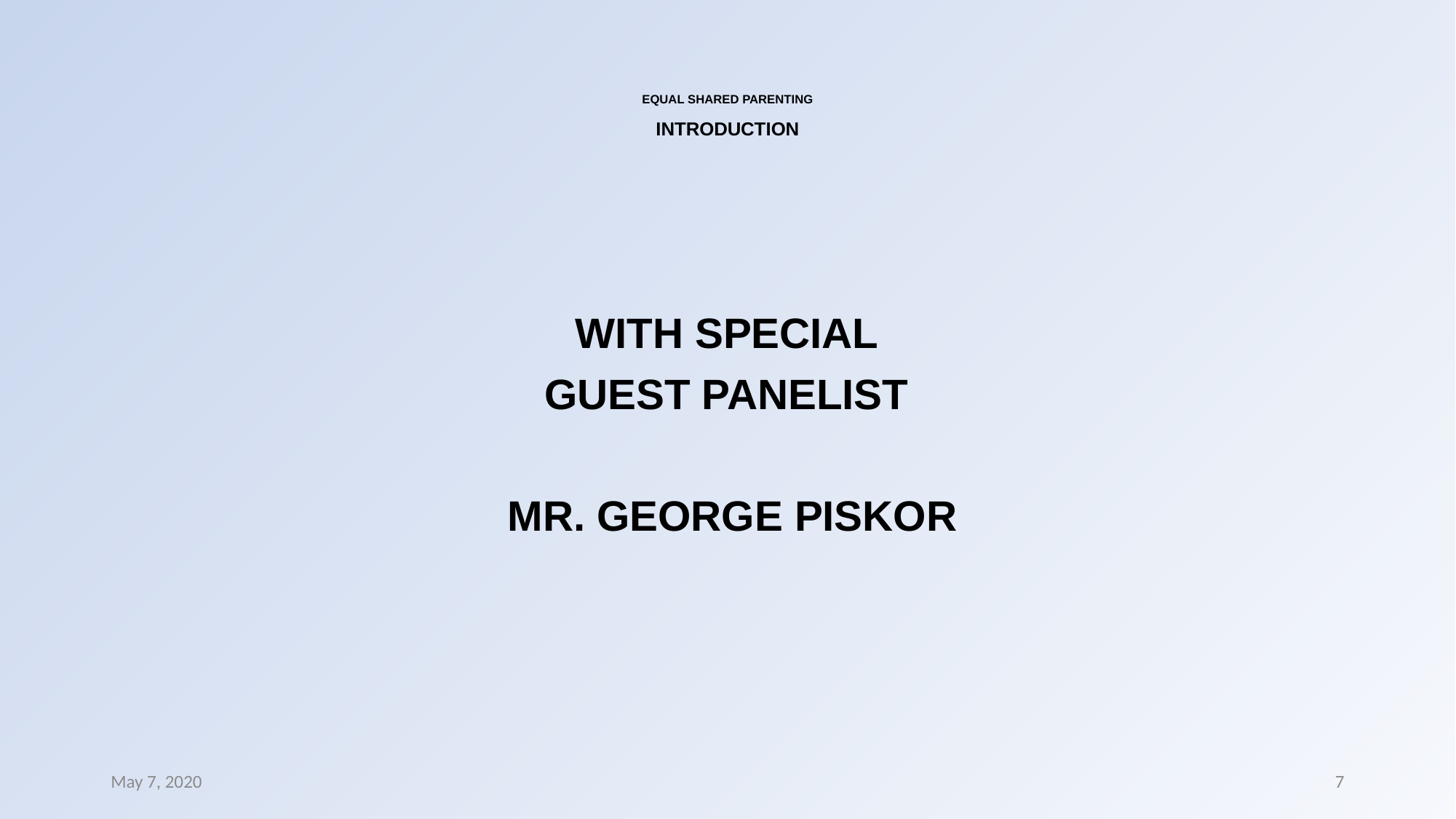

# EQUAL SHARED PARENTING INTRODUCTION

WITH SPECIAL
GUEST PANELIST

MR. GEORGE PISKOR

May 7, 2020
7